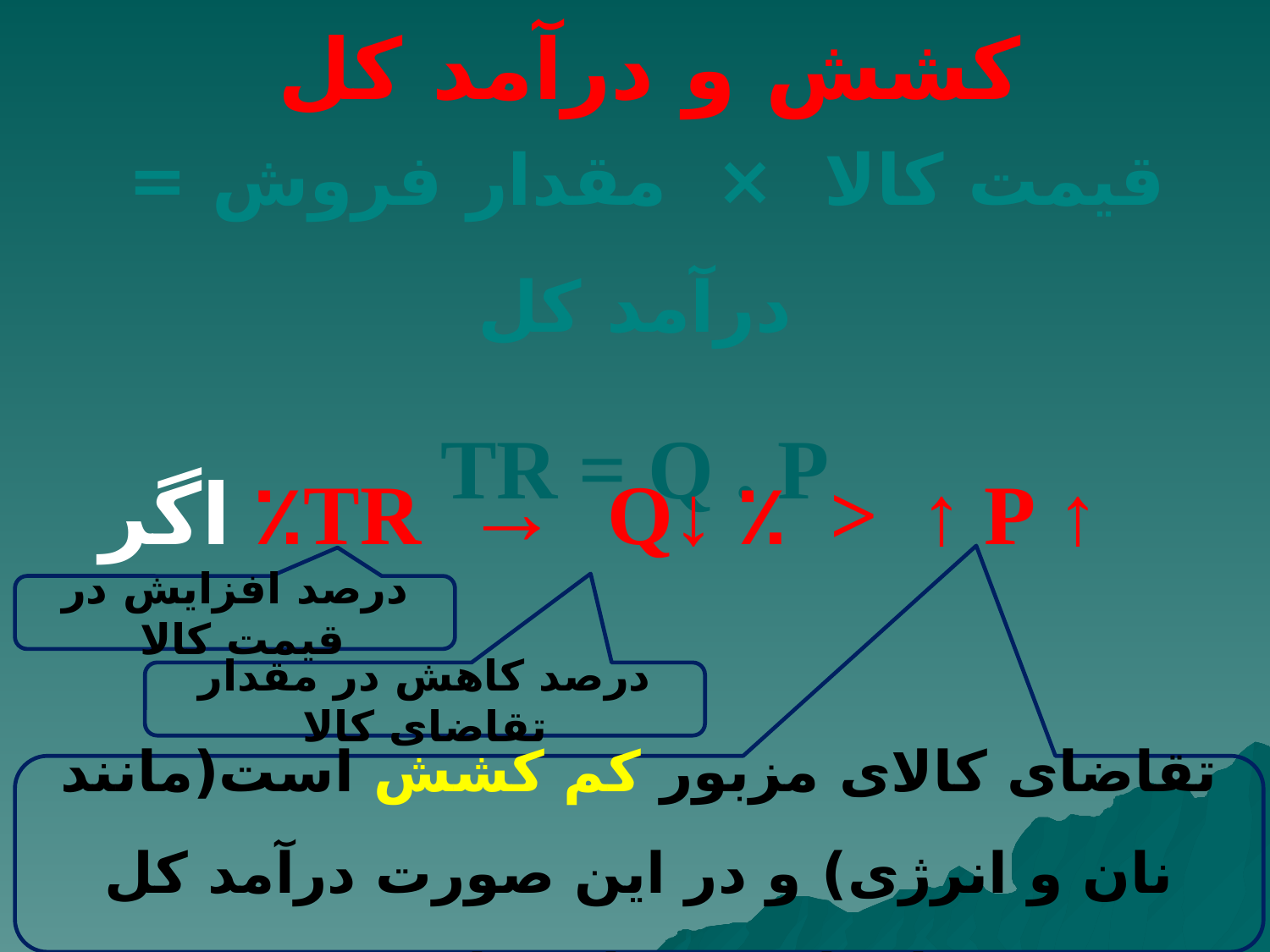

# کشش و درآمد کل
قیمت کالا  ×  مقدار فروش =  درآمد کل
TR = Q . P
↑ TR  →  Q↓ ٪  >  ↑ P٪ اگر
درصد افزایش در قیمت کالا
درصد کاهش در مقدار تقاضای کالا
تقاضای کالای مزبور کم کشش است(مانند نان و انرژی) و در این صورت درآمد کل افزایش خواهد یافت.